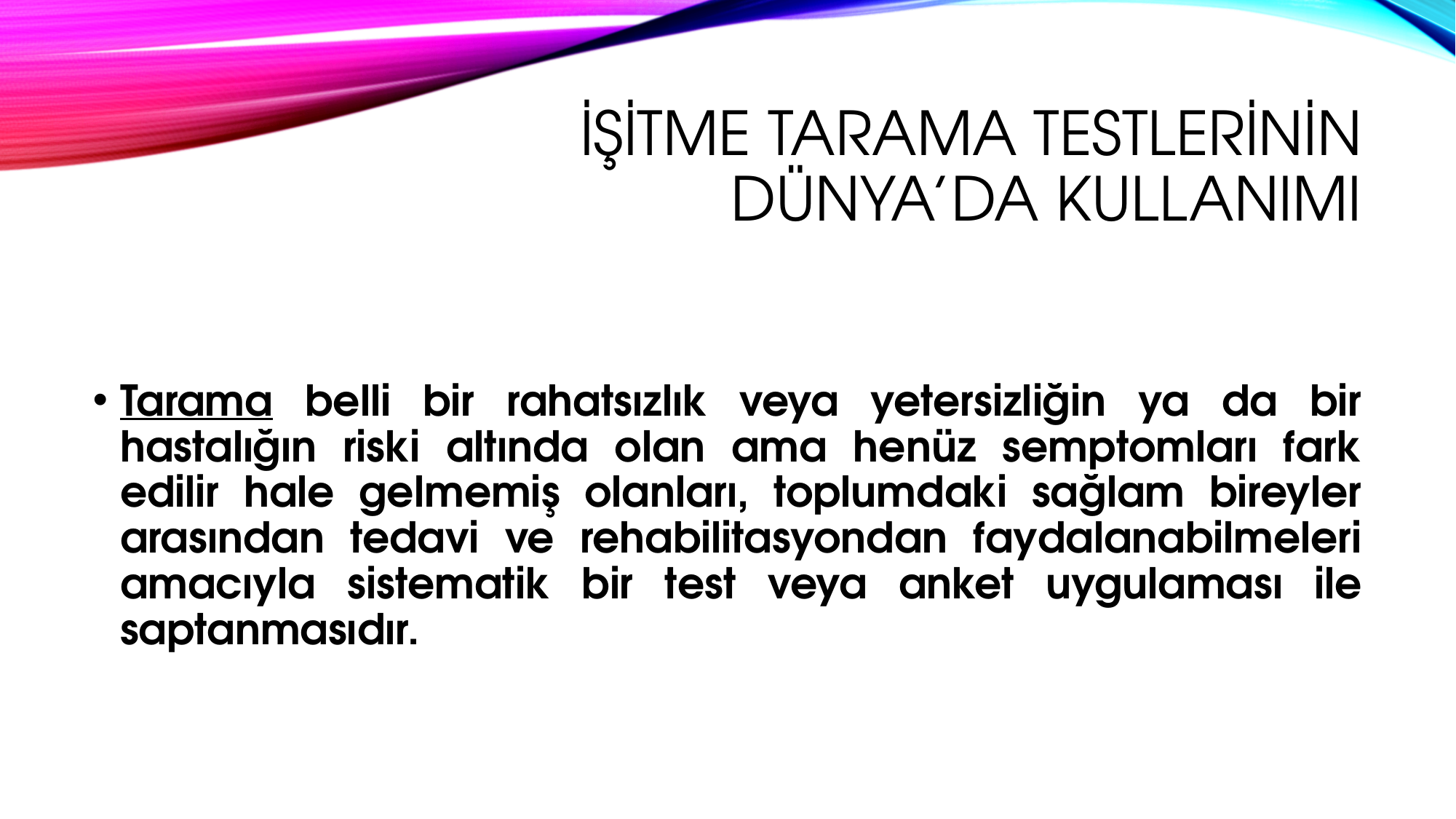

# İŞİTME TARAMA TESTLERİNİN DÜNYA’DA KULLANIMI
Tarama belli bir rahatsızlık veya yetersizliğin ya da bir hastalığın riski altında olan ama henüz semptomları fark edilir hale gelmemiş olanları, toplumdaki sağlam bireyler arasından tedavi ve rehabilitasyondan faydalanabilmeleri amacıyla sistematik bir test veya anket uygulaması ile saptanmasıdır.